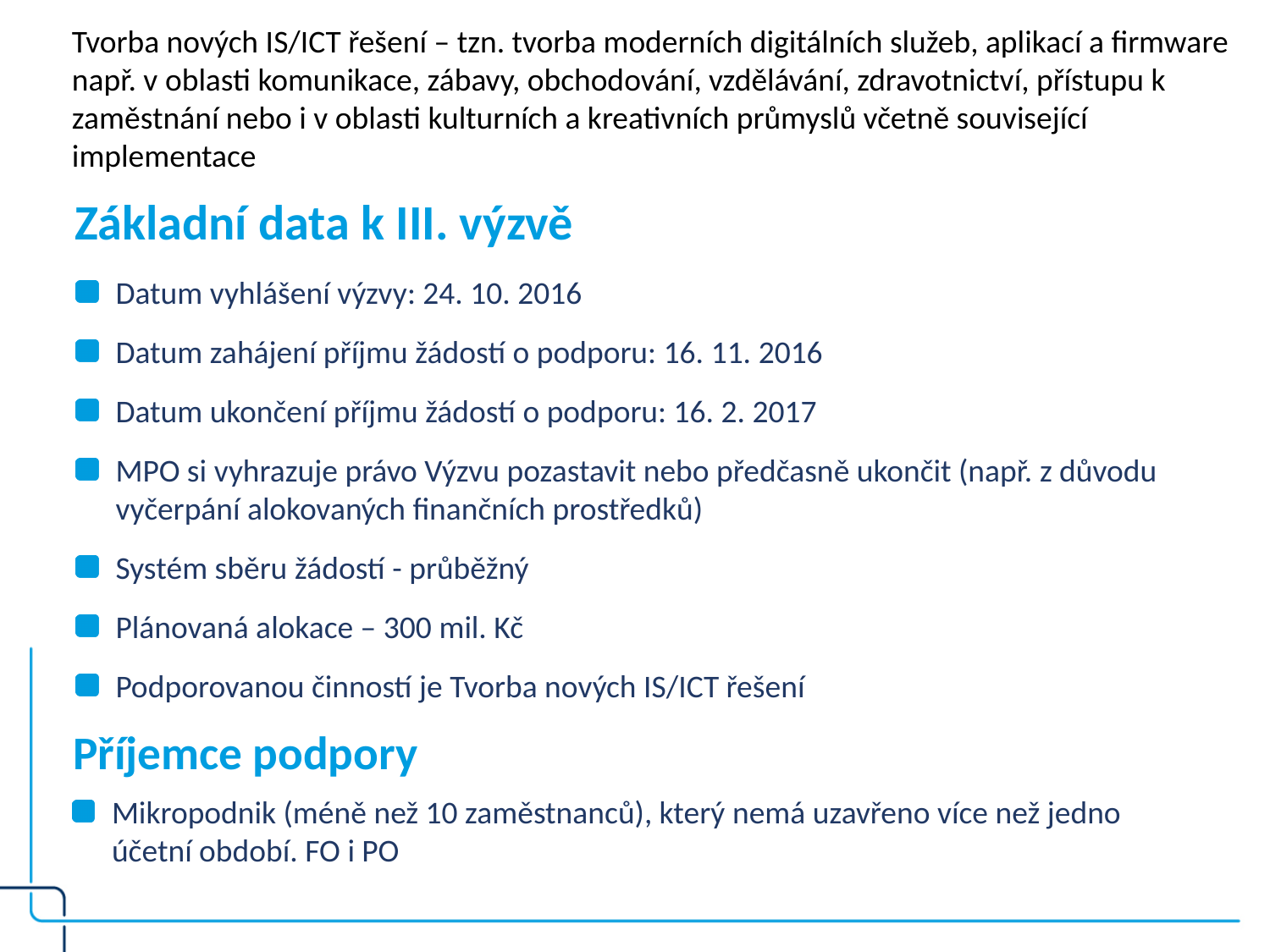

Tvorba nových IS/ICT řešení – tzn. tvorba moderních digitálních služeb, aplikací a firmware např. v oblasti komunikace, zábavy, obchodování, vzdělávání, zdravotnictví, přístupu k zaměstnání nebo i v oblasti kulturních a kreativních průmyslů včetně související implementace
# Základní data k III. výzvě
Datum vyhlášení výzvy: 24. 10. 2016
Datum zahájení příjmu žádostí o podporu: 16. 11. 2016
Datum ukončení příjmu žádostí o podporu: 16. 2. 2017
MPO si vyhrazuje právo Výzvu pozastavit nebo předčasně ukončit (např. z důvodu vyčerpání alokovaných finančních prostředků)
Systém sběru žádostí - průběžný
Plánovaná alokace – 300 mil. Kč
Podporovanou činností je Tvorba nových IS/ICT řešení

Příjemce podpory
Mikropodnik (méně než 10 zaměstnanců), který nemá uzavřeno více než jedno účetní období. FO i PO